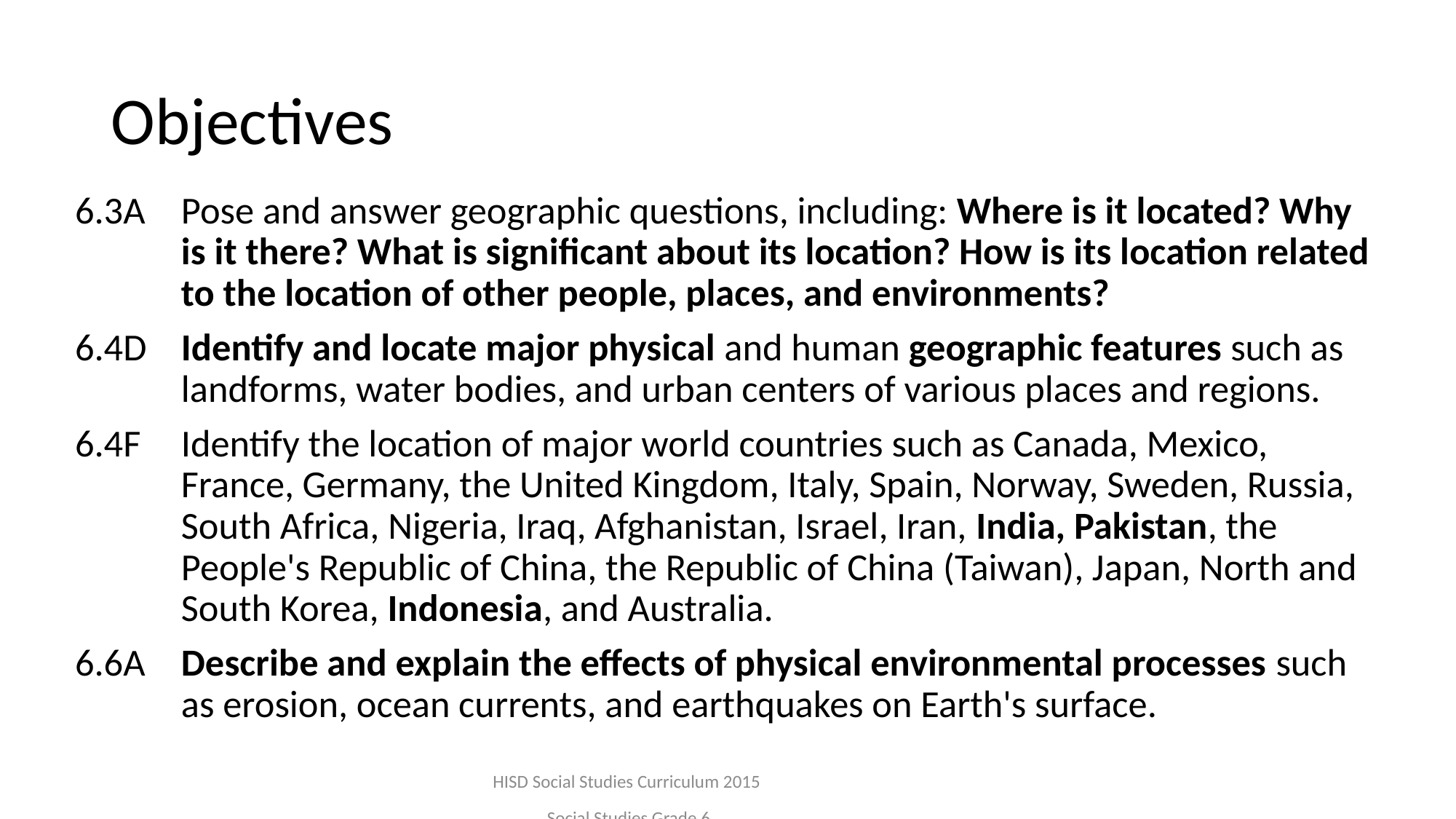

# Objectives
6.3A 	Pose and answer geographic questions, including: Where is it located? Why is it there? What is significant about its location? How is its location related to the location of other people, places, and environments?
6.4D 	Identify and locate major physical and human geographic features such as landforms, water bodies, and urban centers of various places and regions.
6.4F 	Identify the location of major world countries such as Canada, Mexico, France, Germany, the United Kingdom, Italy, Spain, Norway, Sweden, Russia, South Africa, Nigeria, Iraq, Afghanistan, Israel, Iran, India, Pakistan, the People's Republic of China, the Republic of China (Taiwan), Japan, North and South Korea, Indonesia, and Australia.
6.6A 	Describe and explain the effects of physical environmental processes such as erosion, ocean currents, and earthquakes on Earth's surface.
HISD Social Studies Curriculum 2015                                                                                                                                                                             Social Studies Grade 6